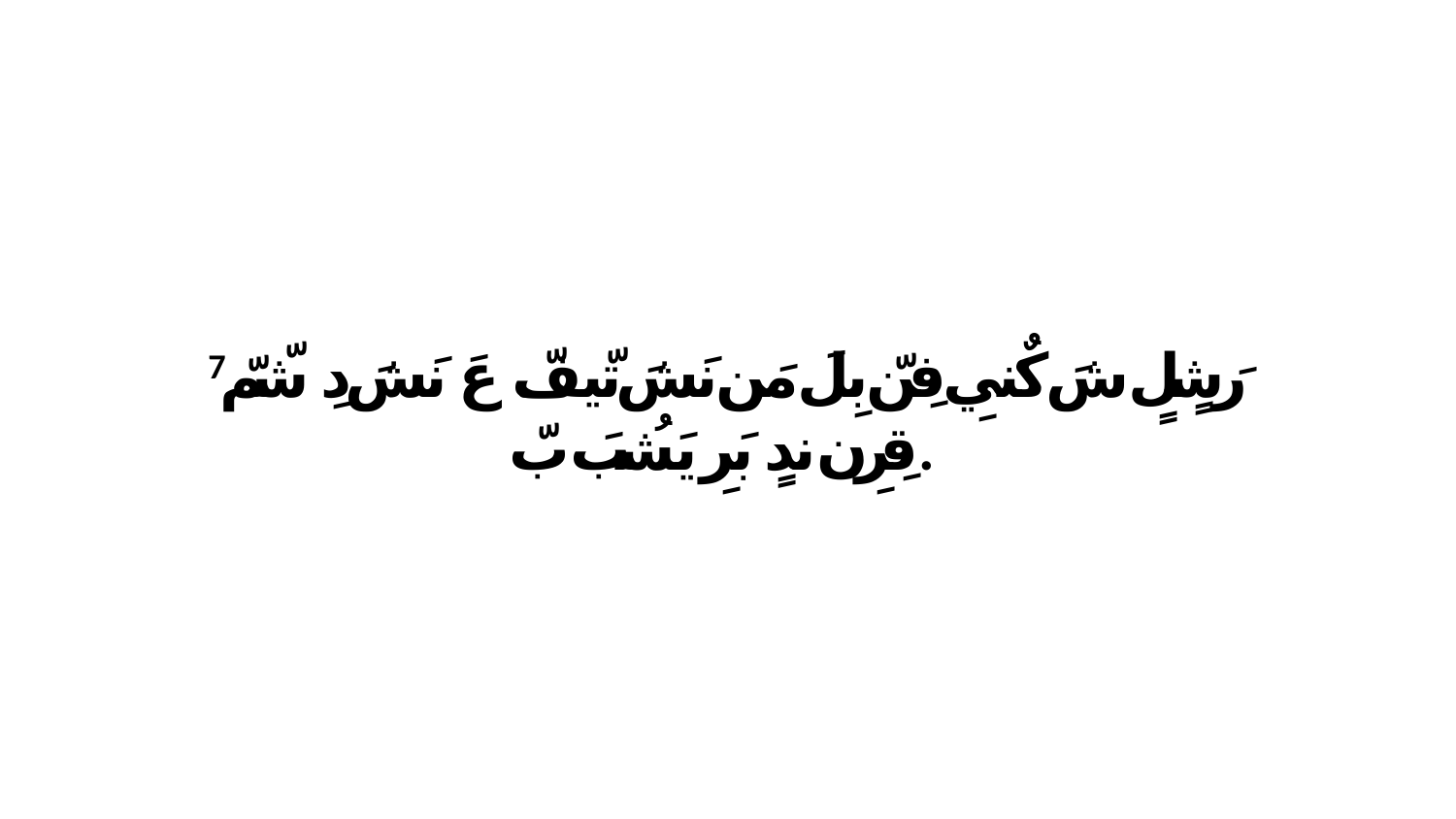

7 رَشٍلٍ شَ كٌنيِ فِنّ بِلَ مَن نَشَ تّيفّ. عَ نَشَ دِ شّمّ قِرِن ندٍ بَرِ يَشُبَ بّ.